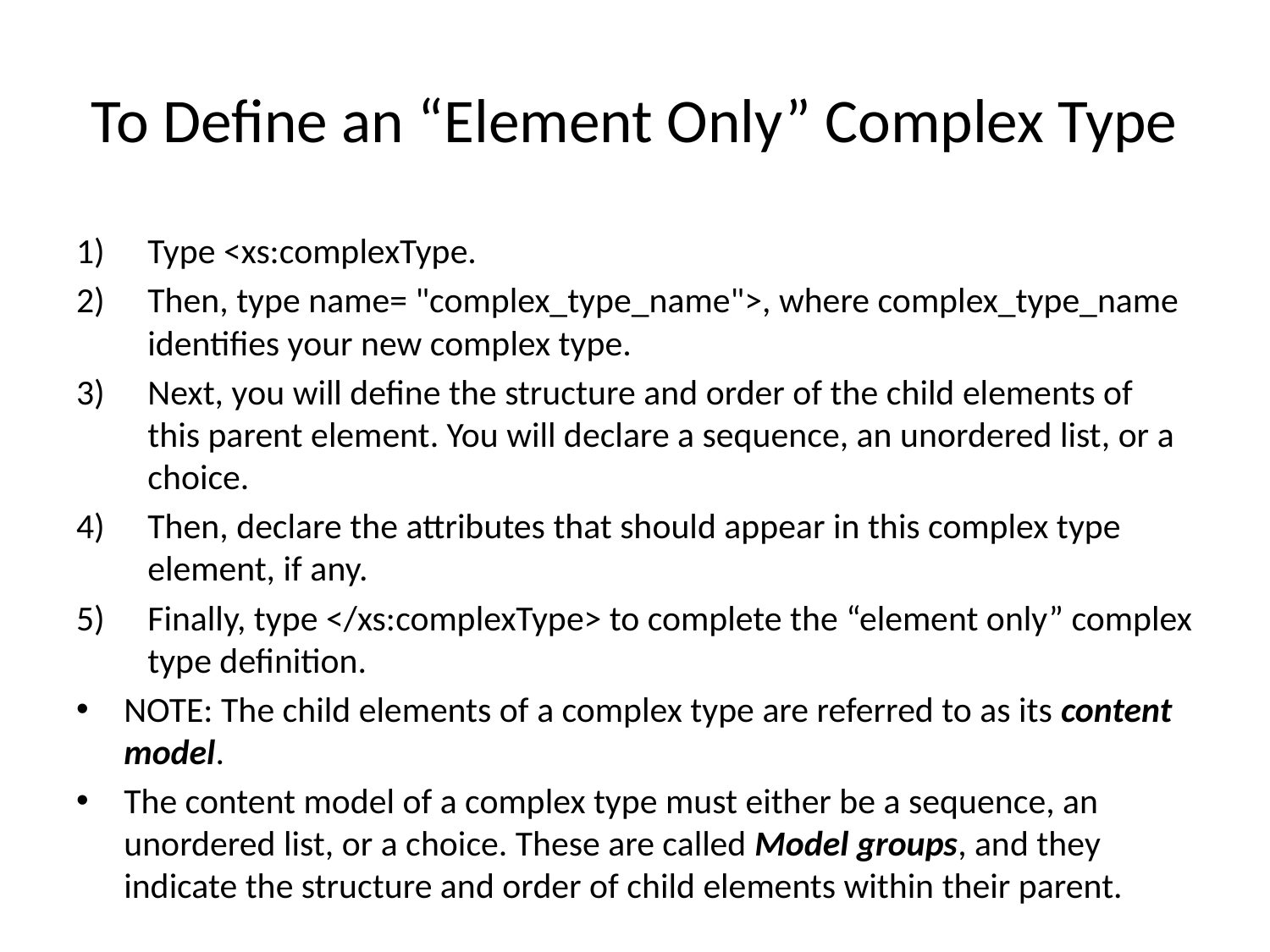

# To Define an “Element Only” Complex Type
Type <xs:complexType.
Then, type name= "complex_type_name">, where complex_type_name identifies your new complex type.
Next, you will define the structure and order of the child elements of this parent element. You will declare a sequence, an unordered list, or a choice.
Then, declare the attributes that should appear in this complex type element, if any.
Finally, type </xs:complexType> to complete the “element only” complex type definition.
NOTE: The child elements of a complex type are referred to as its content model.
The content model of a complex type must either be a sequence, an unordered list, or a choice. These are called Model groups, and they indicate the structure and order of child elements within their parent.